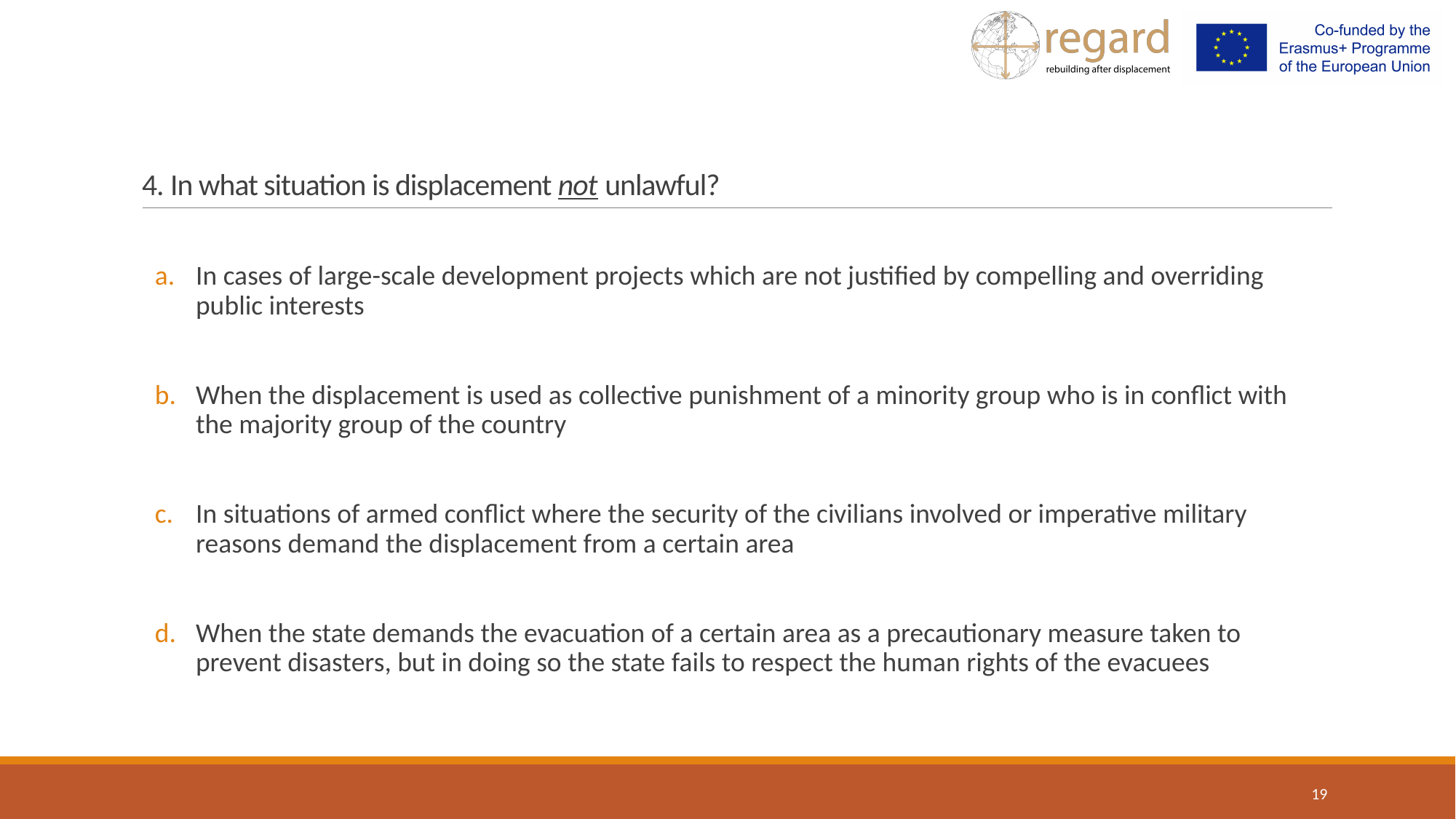

# 4. In what situation is displacement not unlawful?

In cases of large-scale development projects which are not justified by compelling and overriding public interests

When the displacement is used as collective punishment of a minority group who is in conflict with the majority group of the country

In situations of armed conflict where the security of the civilians involved or imperative military reasons demand the displacement from a certain area

When the state demands the evacuation of a certain area as a precautionary measure taken to prevent disasters, but in doing so the state fails to respect the human rights of the evacuees
19